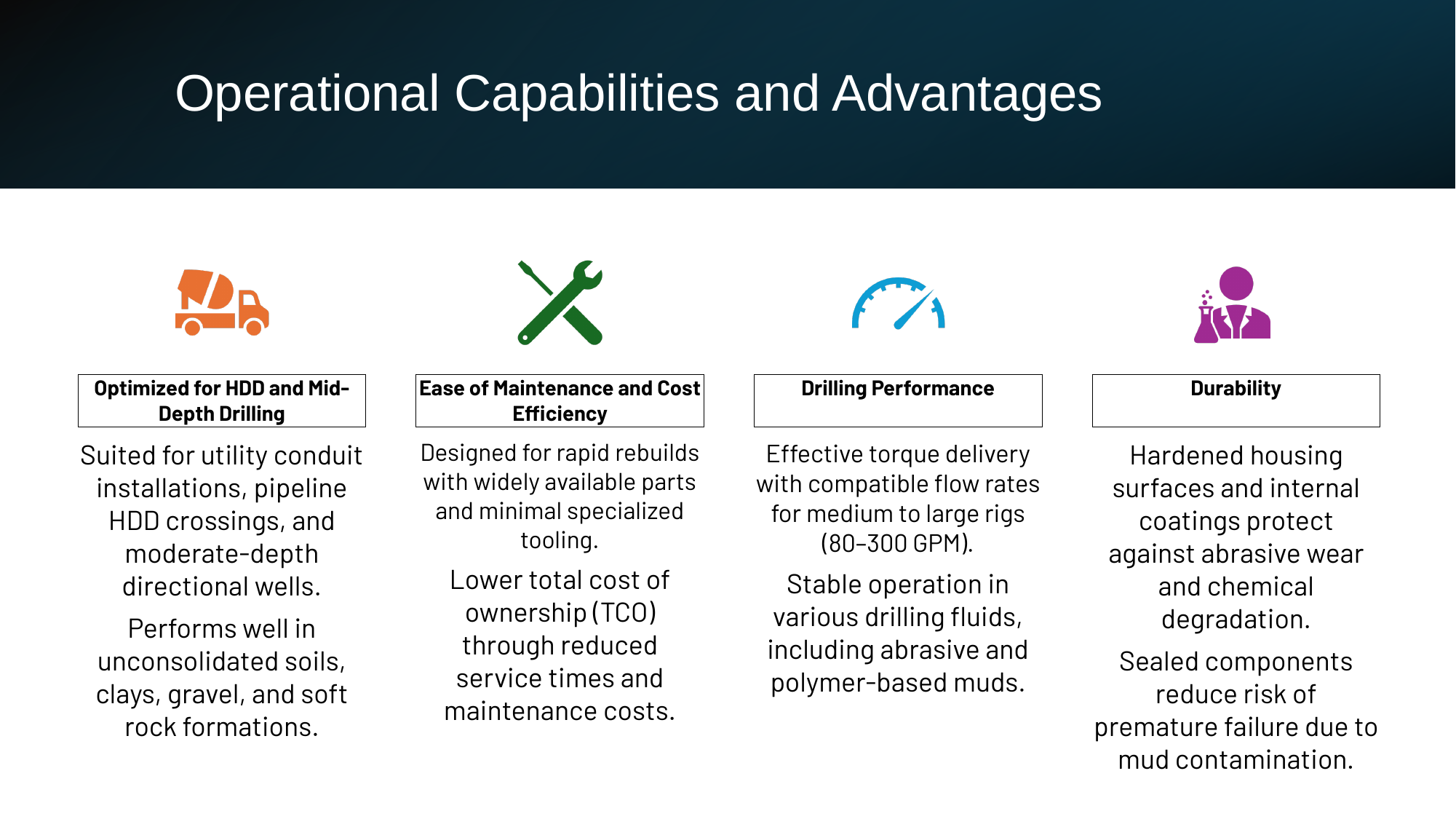

# Operational Capabilities and Advantages
Optimized for HDD and Mid-Depth Drilling
Suited for utility conduit installations, pipeline HDD crossings, and moderate-depth directional wells.
Performs well in unconsolidated soils, clays, gravel, and soft rock formations.
Ease of Maintenance and Cost Efficiency
Designed for rapid rebuilds with widely available parts and minimal specialized tooling.
Lower total cost of ownership (TCO) through reduced service times and maintenance costs.
Drilling Performance
Effective torque delivery with compatible flow rates for medium to large rigs (80–300 GPM).
Stable operation in various drilling fluids, including abrasive and polymer-based muds.
Durability
Hardened housing surfaces and internal coatings protect against abrasive wear and chemical degradation.
Sealed components reduce risk of premature failure due to mud contamination.